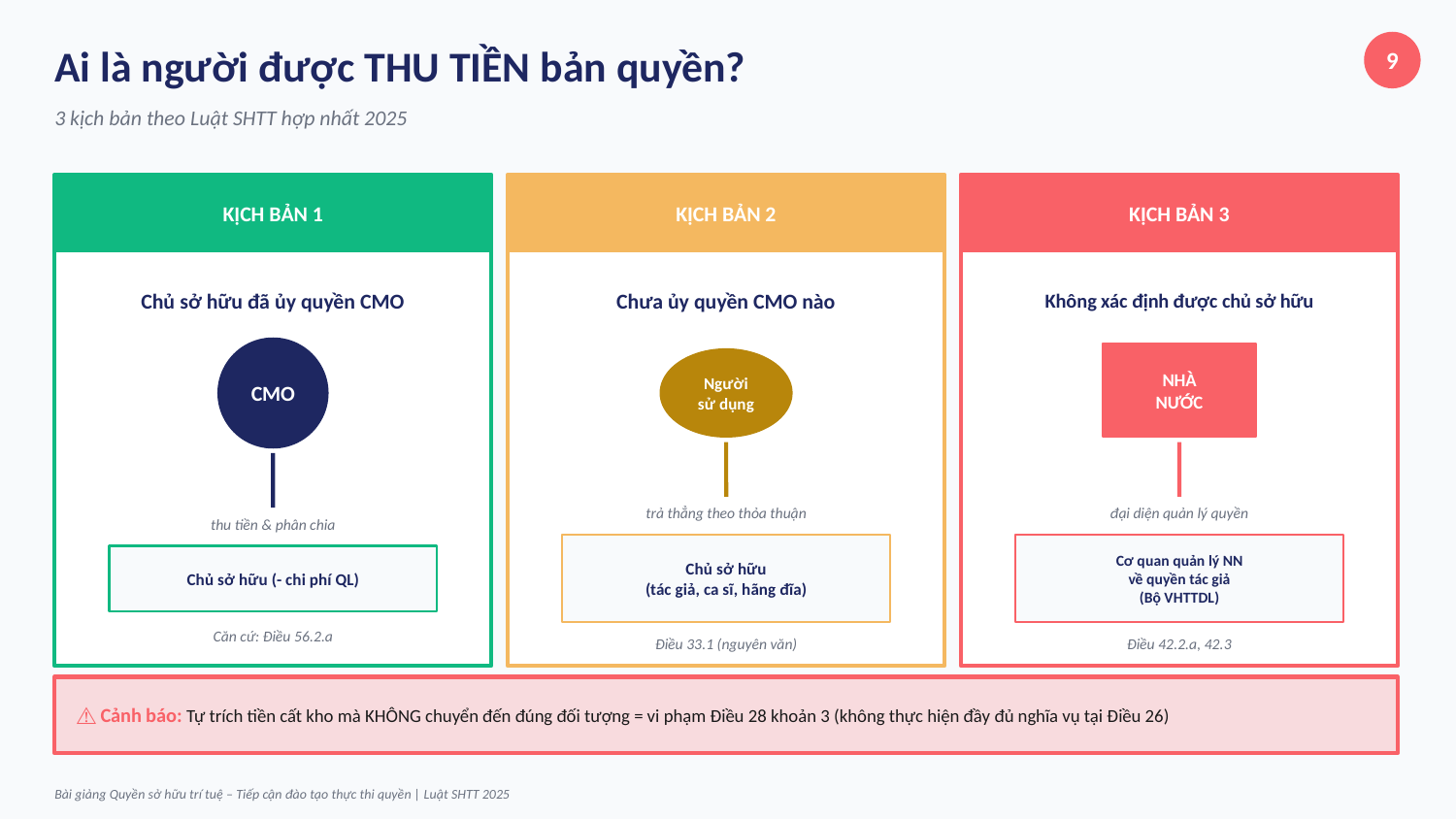

Ai là người được THU TIỀN bản quyền?

9
3 kịch bản theo Luật SHTT hợp nhất 2025

KỊCH BẢN 1

KỊCH BẢN 2

KỊCH BẢN 3
Chủ sở hữu đã ủy quyền CMO
Chưa ủy quyền CMO nào
Không xác định được chủ sở hữu

CMO

NHÀ
NƯỚC

Người
sử dụng

trả thẳng theo thỏa thuận
đại diện quản lý quyền
thu tiền & phân chia

Chủ sở hữu
(tác giả, ca sĩ, hãng đĩa)

Cơ quan quản lý NN
về quyền tác giả
(Bộ VHTTDL)

Chủ sở hữu (- chi phí QL)
Căn cứ: Điều 56.2.a
Điều 33.1 (nguyên văn)
Điều 42.2.a, 42.3

⚠ Cảnh báo: Tự trích tiền cất kho mà KHÔNG chuyển đến đúng đối tượng = vi phạm Điều 28 khoản 3 (không thực hiện đầy đủ nghĩa vụ tại Điều 26)
Bài giảng Quyền sở hữu trí tuệ – Tiếp cận đào tạo thực thi quyền | Luật SHTT 2025